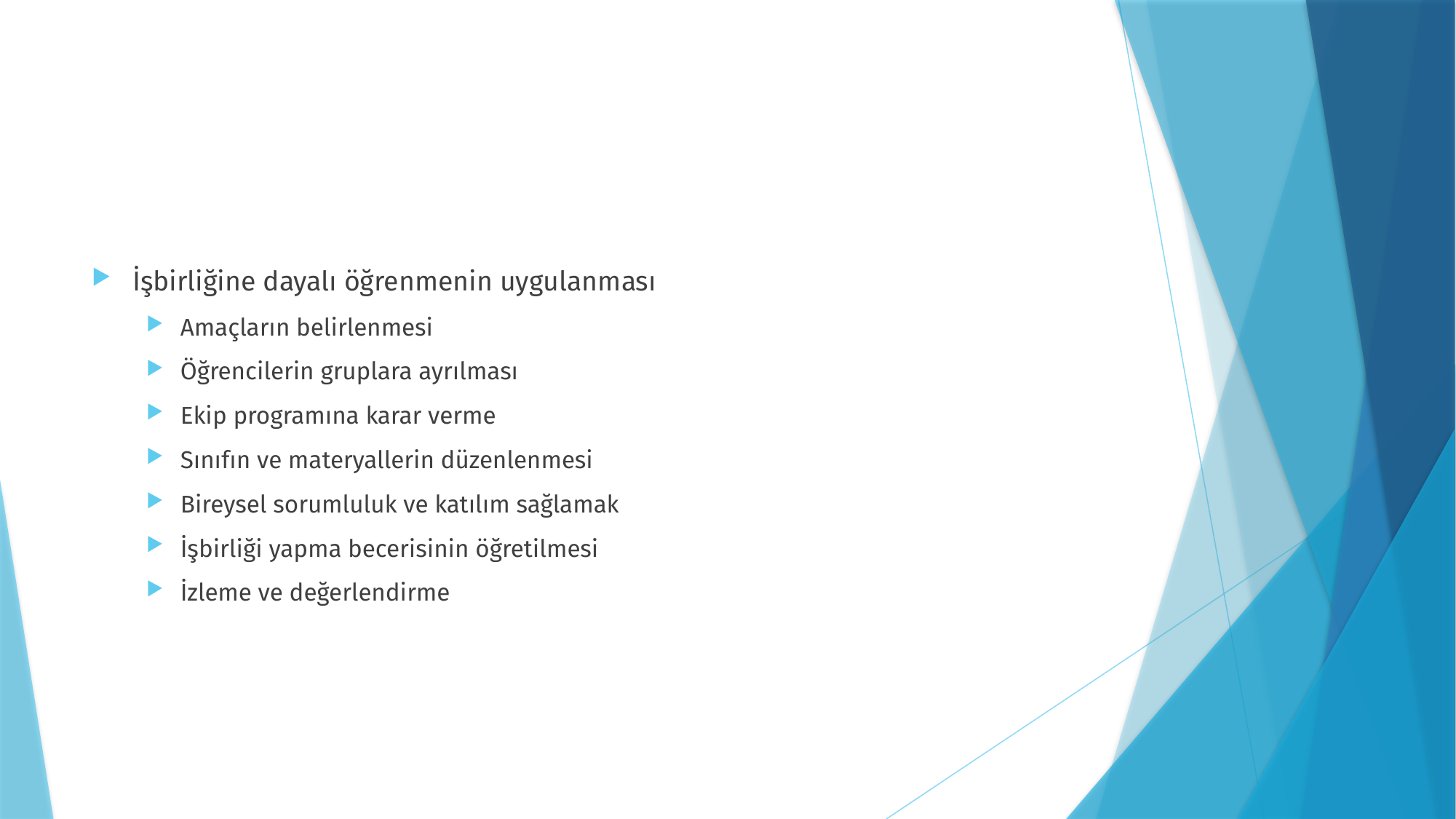

#
İşbirliğine dayalı öğrenmenin uygulanması
Amaçların belirlenmesi
Öğrencilerin gruplara ayrılması
Ekip programına karar verme
Sınıfın ve materyallerin düzenlenmesi
Bireysel sorumluluk ve katılım sağlamak
İşbirliği yapma becerisinin öğretilmesi
İzleme ve değerlendirme